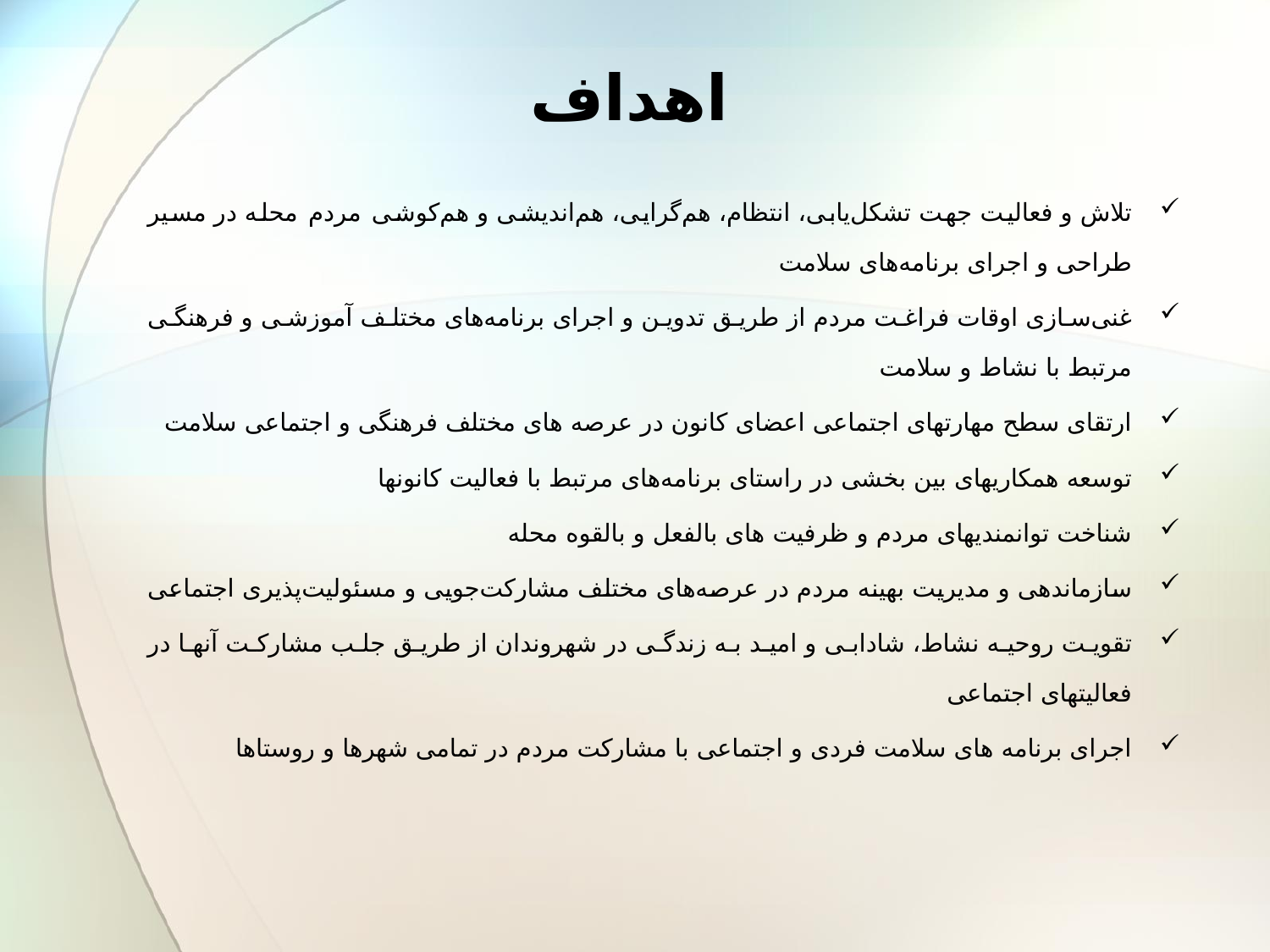

# اهداف
تلاش و فعالیت جهت تشکل‌یابی، انتظام، هم‌گرایی، هم‌اندیشی و هم‌کوشی مردم محله در مسیر طراحی و اجرای برنامه‌های سلامت
غنی‌سازی اوقات فراغت مردم از طریق تدوین و اجرای برنامه‌های مختلف آموزشی و فرهنگی مرتبط با نشاط و سلامت
ارتقای سطح مهارتهای اجتماعی اعضای کانون در عرصه های مختلف فرهنگی و اجتماعی سلامت
توسعه همکاریهای بین بخشی در راستای برنامه‌های مرتبط با فعالیت کانونها
شناخت توانمندیهای مردم و ظرفیت های بالفعل و بالقوه محله
سازماندهی و مدیریت بهینه مردم در عرصه‌های مختلف مشارکت‌جویی و مسئولیت‌پذیری اجتماعی
تقویت روحیه نشاط، شادابی و امید به زندگی در شهروندان از طریق جلب مشارکت آنها در فعالیتهای اجتماعی
اجرای برنامه های سلامت فردی و اجتماعی با مشارکت مردم در تمامی شهرها و روستاها